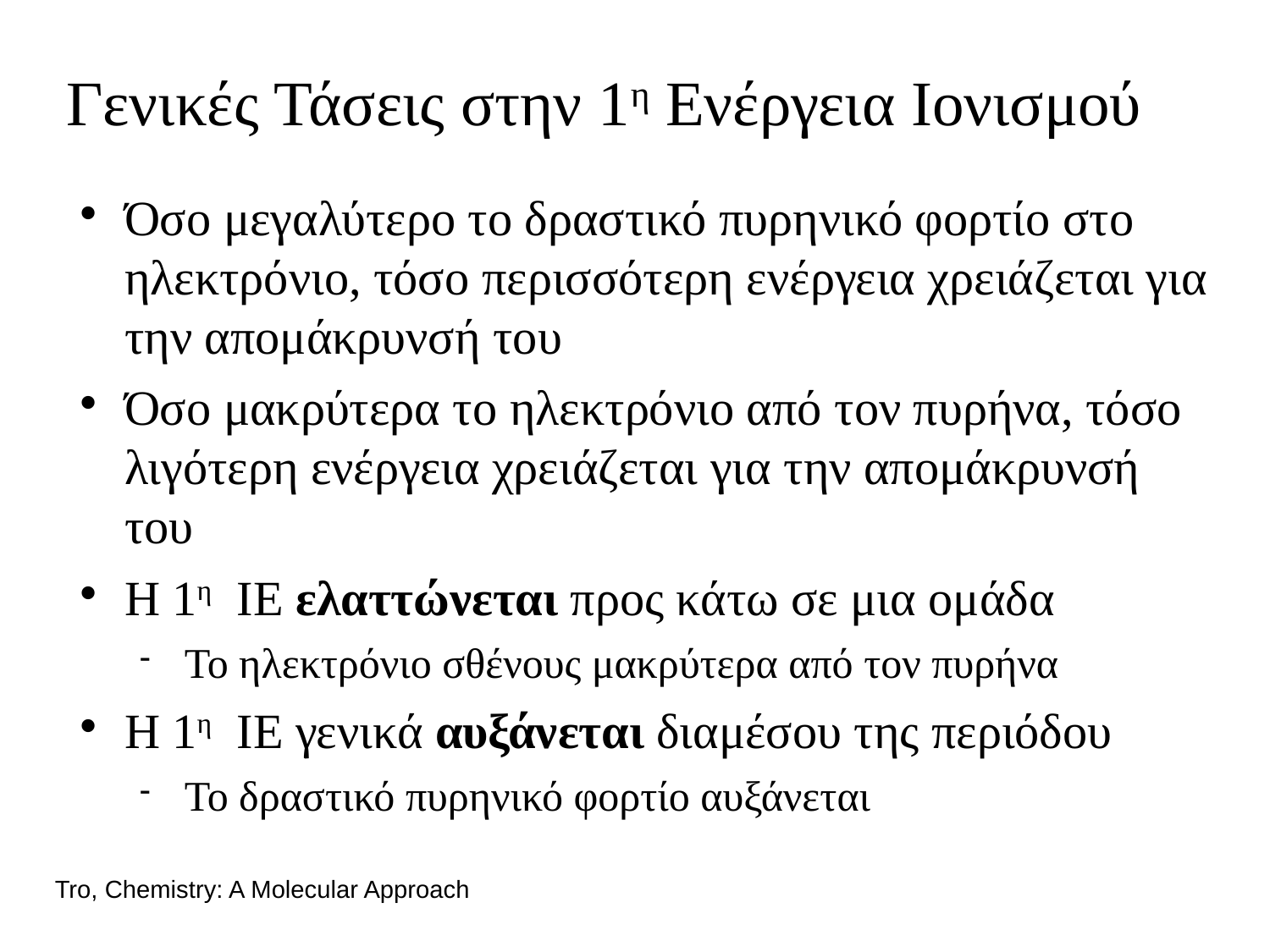

Γενικές Τάσεις στην 1η Ενέργεια Ιονισμού
Όσο μεγαλύτερο το δραστικό πυρηνικό φορτίο στο ηλεκτρόνιο, τόσο περισσότερη ενέργεια χρειάζεται για την απομάκρυνσή του
Όσο μακρύτερα το ηλεκτρόνιο από τον πυρήνα, τόσο λιγότερη ενέργεια χρειάζεται για την απομάκρυνσή του
Η 1η  IE ελαττώνεται προς κάτω σε μια ομάδα
Το ηλεκτρόνιο σθένους μακρύτερα από τον πυρήνα
Η 1η  IE γενικά αυξάνεται διαμέσου της περιόδου
Το δραστικό πυρηνικό φορτίο αυξάνεται
Tro, Chemistry: A Molecular Approach